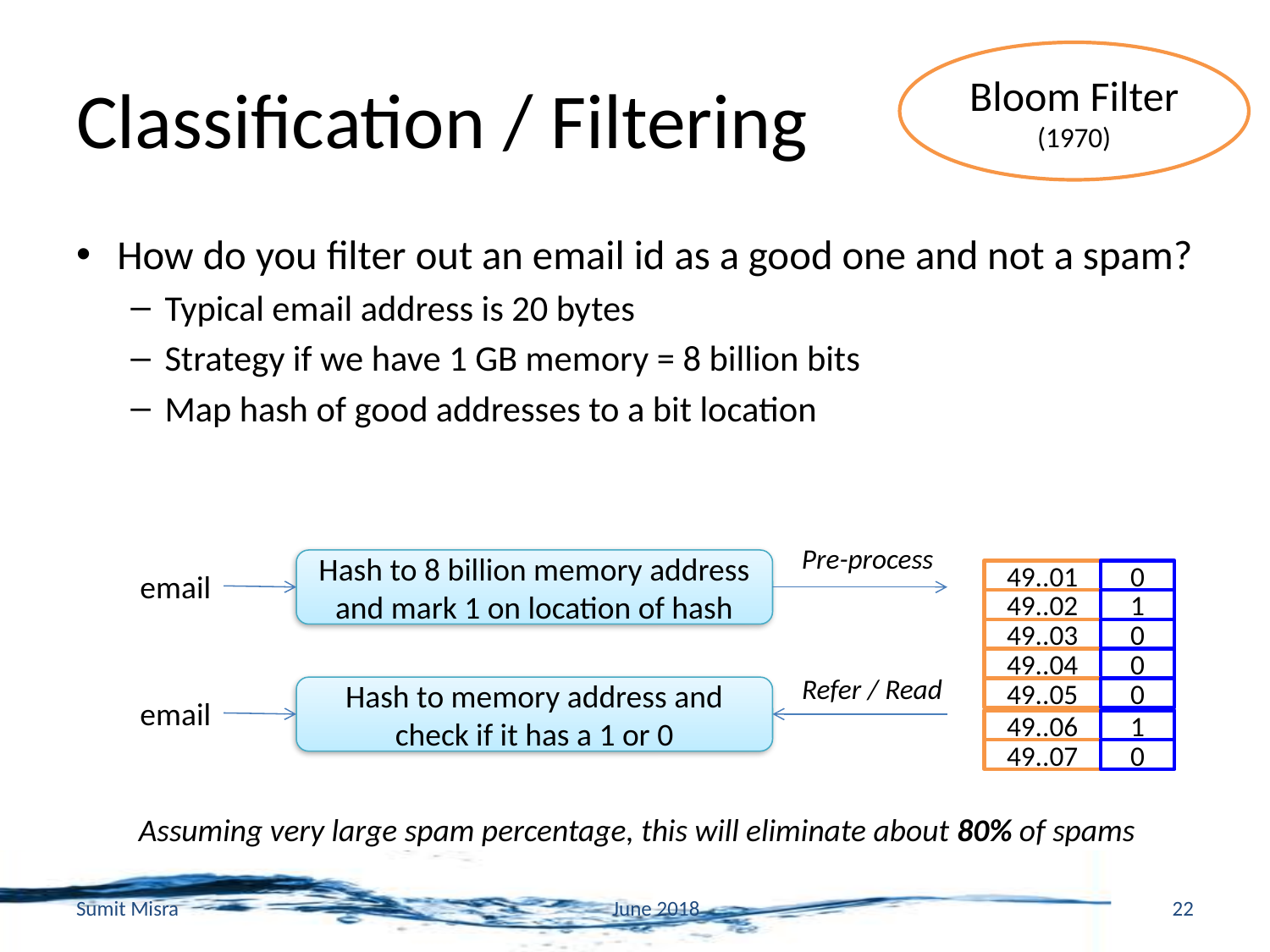

# Classification / Filtering
Bloom Filter
(1970)
How do you filter out an email id as a good one and not a spam?
Typical email address is 20 bytes
Strategy if we have 1 GB memory = 8 billion bits
Map hash of good addresses to a bit location

Pre-process
Hash to 8 billion memory address and mark 1 on location of hash
email
49..01
0
49..02
1
49..03
0
49..04
0
49..05
0
49..06
1
49..07
0
Refer / Read
Hash to memory address and check if it has a 1 or 0
email
Assuming very large spam percentage, this will eliminate about 80% of spams
Sumit Misra
June 2018
22